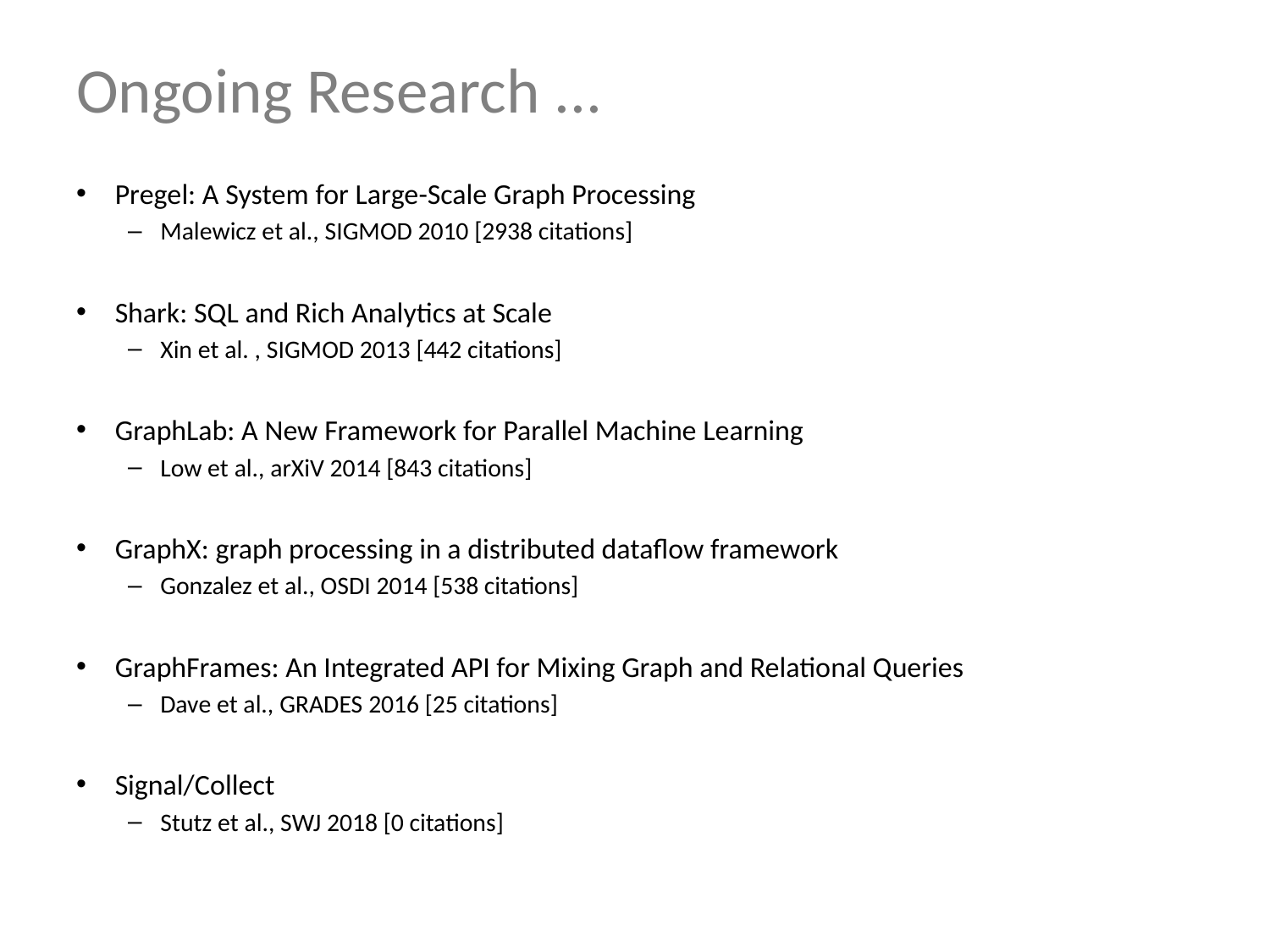

# Ongoing Research ...
Pregel: A System for Large-Scale Graph Processing
Malewicz et al., SIGMOD 2010 [2938 citations]

Shark: SQL and Rich Analytics at Scale
Xin et al. , SIGMOD 2013 [442 citations]

GraphLab: A New Framework for Parallel Machine Learning
Low et al., arXiV 2014 [843 citations]

GraphX: graph processing in a distributed dataflow framework
Gonzalez et al., OSDI 2014 [538 citations]

GraphFrames: An Integrated API for Mixing Graph and Relational Queries
Dave et al., GRADES 2016 [25 citations]

Signal/Collect
Stutz et al., SWJ 2018 [0 citations]